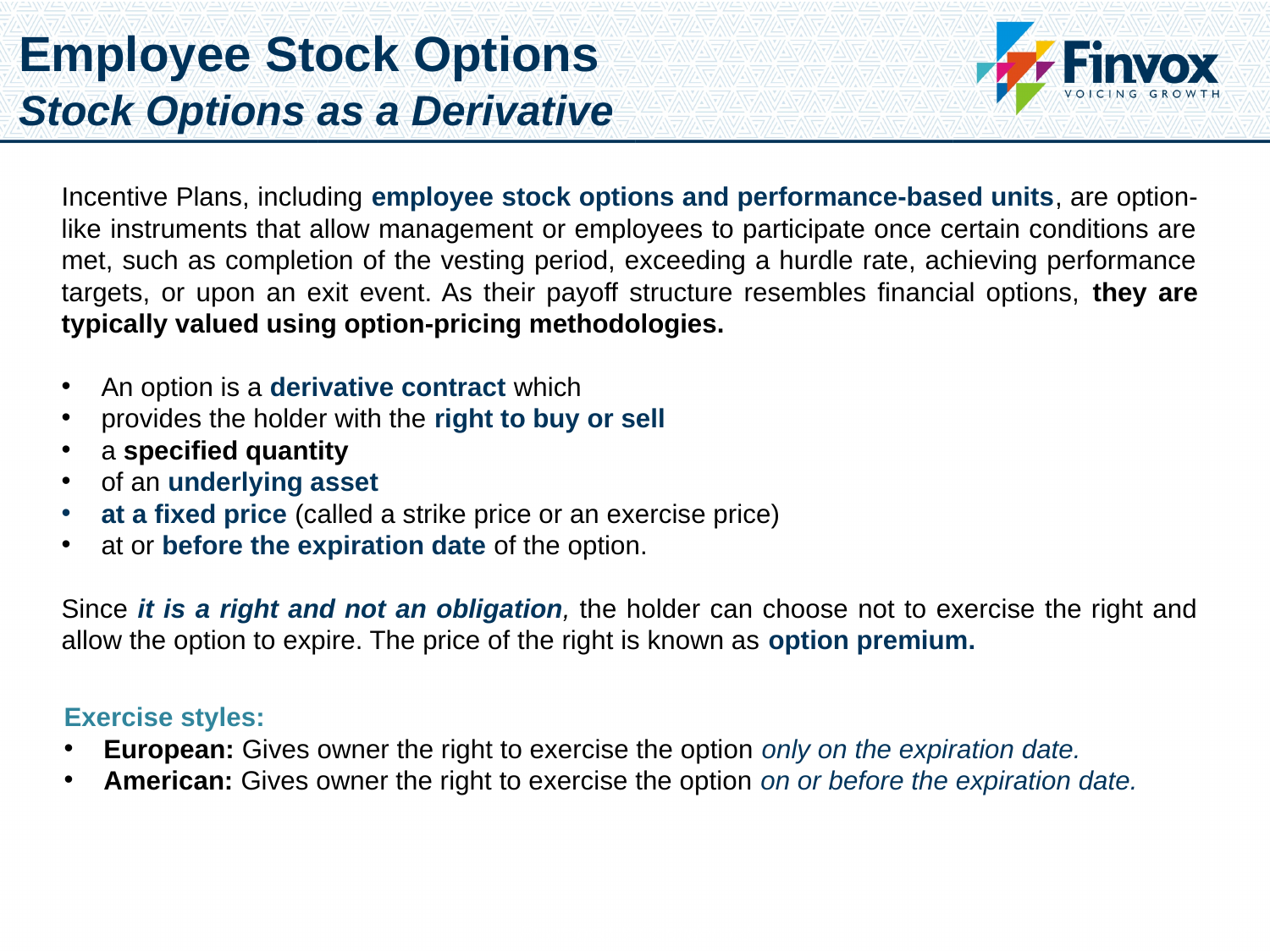

Employee Stock Options
Stock Options as a Derivative
Incentive Plans, including employee stock options and performance-based units, are option-like instruments that allow management or employees to participate once certain conditions are met, such as completion of the vesting period, exceeding a hurdle rate, achieving performance targets, or upon an exit event. As their payoff structure resembles financial options, they are typically valued using option-pricing methodologies.

An option is a derivative contract which
provides the holder with the right to buy or sell
a specified quantity
of an underlying asset
at a fixed price (called a strike price or an exercise price)
at or before the expiration date of the option.

Since it is a right and not an obligation, the holder can choose not to exercise the right and allow the option to expire. The price of the right is known as option premium.
Exercise styles:
European: Gives owner the right to exercise the option only on the expiration date.
American: Gives owner the right to exercise the option on or before the expiration date.
Privileged & Confidential
18